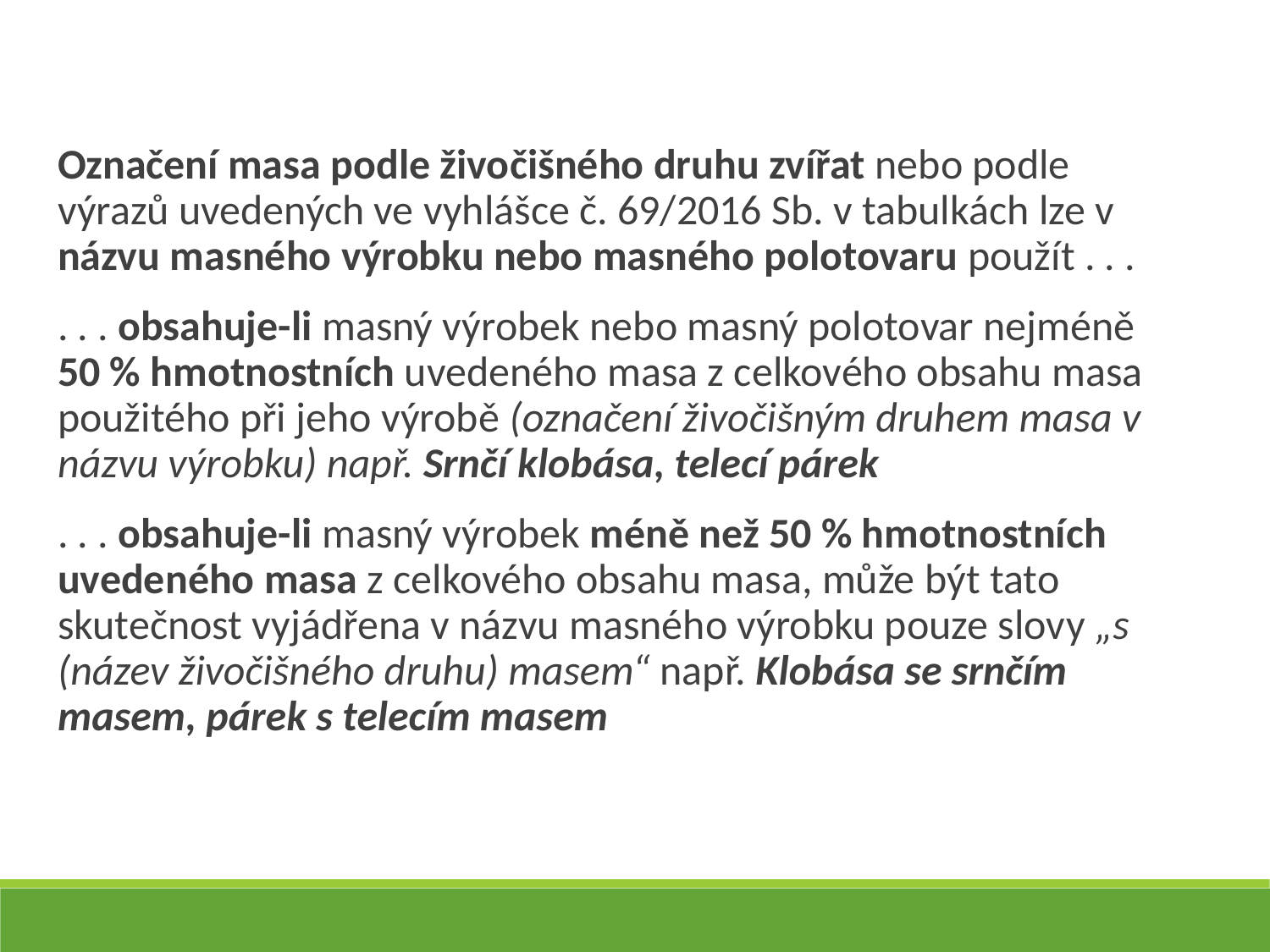

Označení masa podle živočišného druhu zvířat nebo podle výrazů uvedených ve vyhlášce č. 69/2016 Sb. v tabulkách lze v názvu masného výrobku nebo masného polotovaru použít . . .
. . . obsahuje-li masný výrobek nebo masný polotovar nejméně 50 % hmotnostních uvedeného masa z celkového obsahu masa použitého při jeho výrobě (označení živočišným druhem masa v názvu výrobku) např. Srnčí klobása, telecí párek
. . . obsahuje-li masný výrobek méně než 50 % hmotnostních uvedeného masa z celkového obsahu masa, může být tato skutečnost vyjádřena v názvu masného výrobku pouze slovy „s (název živočišného druhu) masem“ např. Klobása se srnčím masem, párek s telecím masem